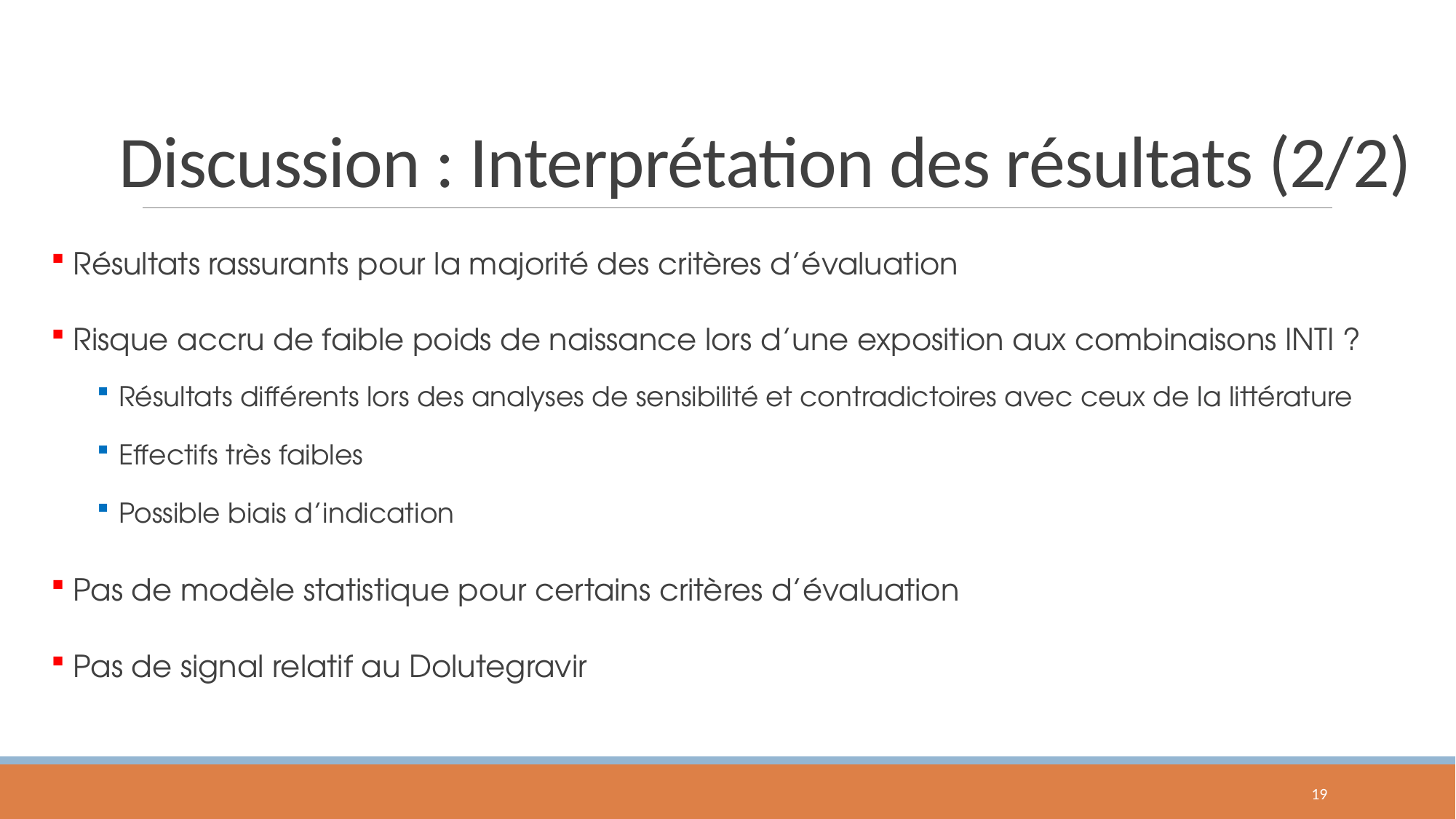

# Discussion : Interprétation des résultats (2/2)
 Résultats rassurants pour la majorité des critères d’évaluation
 Risque accru de faible poids de naissance lors d’une exposition aux combinaisons INTI ?
Résultats différents lors des analyses de sensibilité et contradictoires avec ceux de la littérature
Effectifs très faibles
Possible biais d’indication
 Pas de modèle statistique pour certains critères d’évaluation
 Pas de signal relatif au Dolutegravir
19